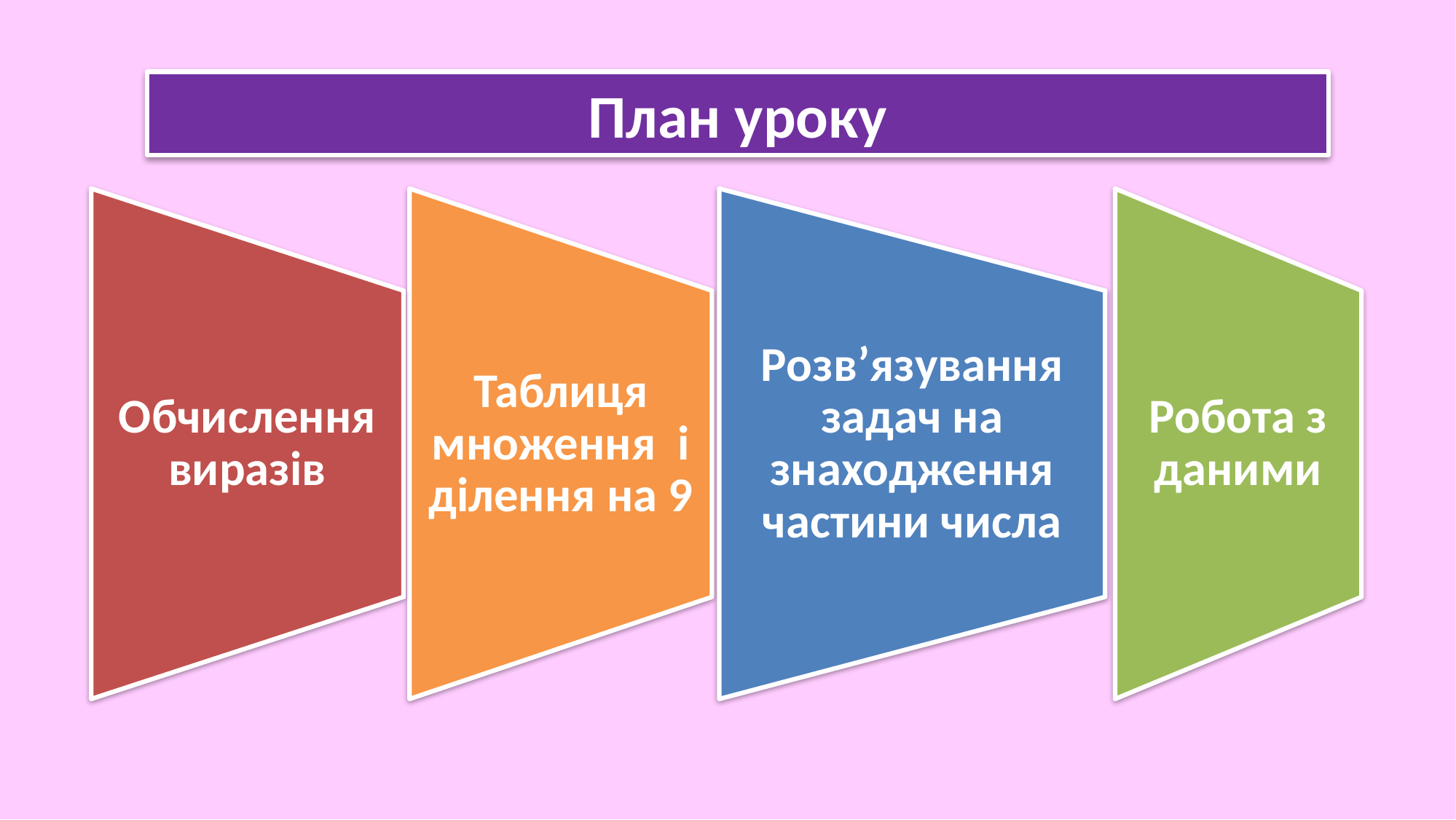

План уроку
Таблиця множення  і ділення на 9
Обчислення виразів
Робота з даними
Розв’язування задач на знаходження частини числа